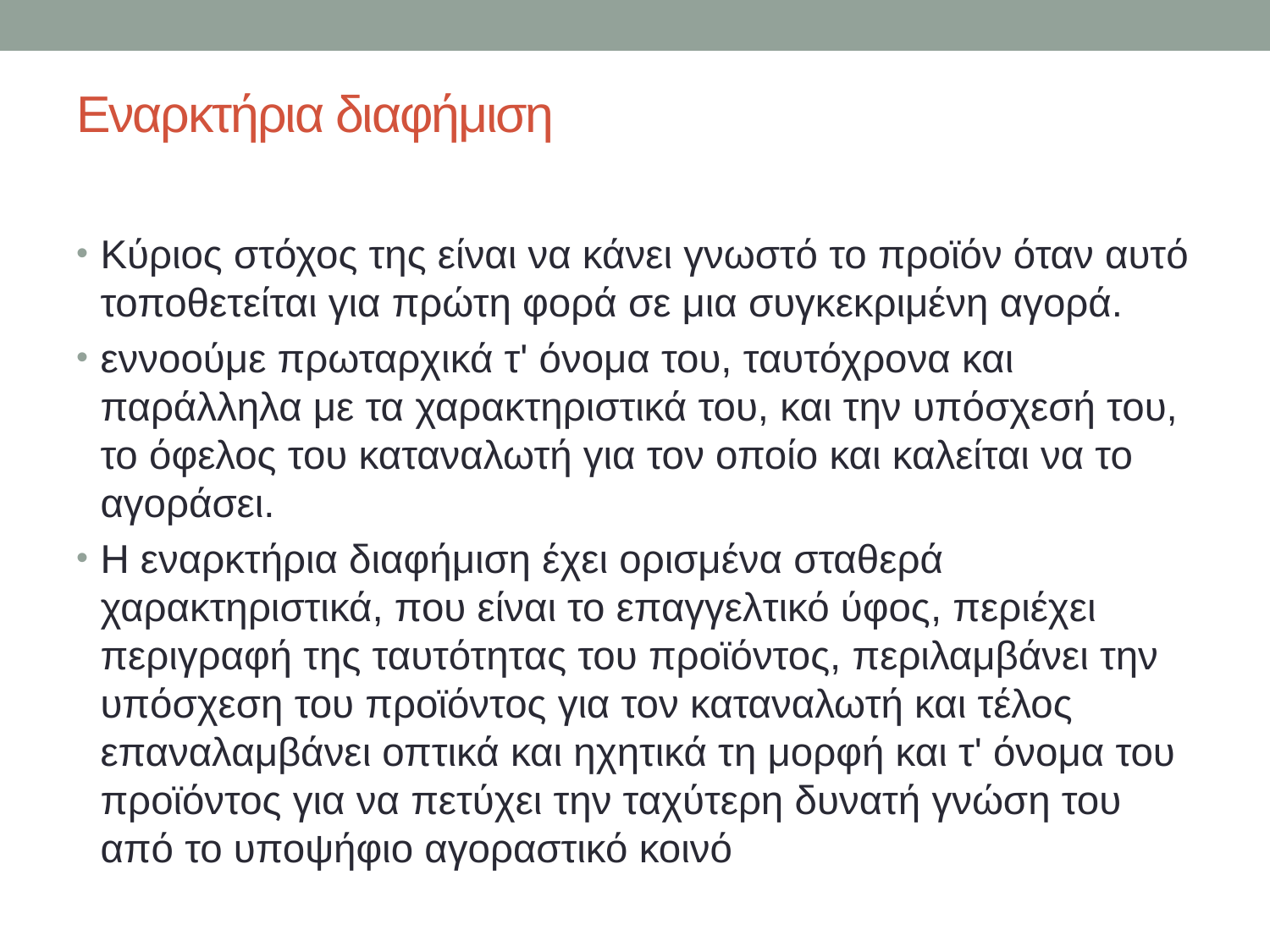

# Εναρκτήρια διαφήμιση
Κύριος στόχος της είναι να κάνει γνωστό το προϊόν όταν αυτό τοποθετείται για πρώτη φορά σε μια συγκεκριμένη αγορά.
εννοούμε πρωταρχικά τ' όνομα του, ταυτόχρονα και παράλληλα με τα χαρακτηριστικά του, και την υπόσχεσή του, το όφελος του καταναλωτή για τον οποίο και καλείται να το αγοράσει.
Η εναρκτήρια διαφήμιση έχει ορισμένα σταθερά χαρακτηριστικά, που είναι το επαγγελτικό ύφος, περιέχει περιγραφή της ταυτότητας του προϊόντος, περιλαμβάνει την υπόσχεση του προϊόντος για τον καταναλωτή και τέλος επαναλαμβάνει οπτικά και ηχητικά τη μορφή και τ' όνομα του προϊόντος για να πετύχει την ταχύτερη δυνατή γνώση του από το υποψήφιο αγοραστικό κοινό